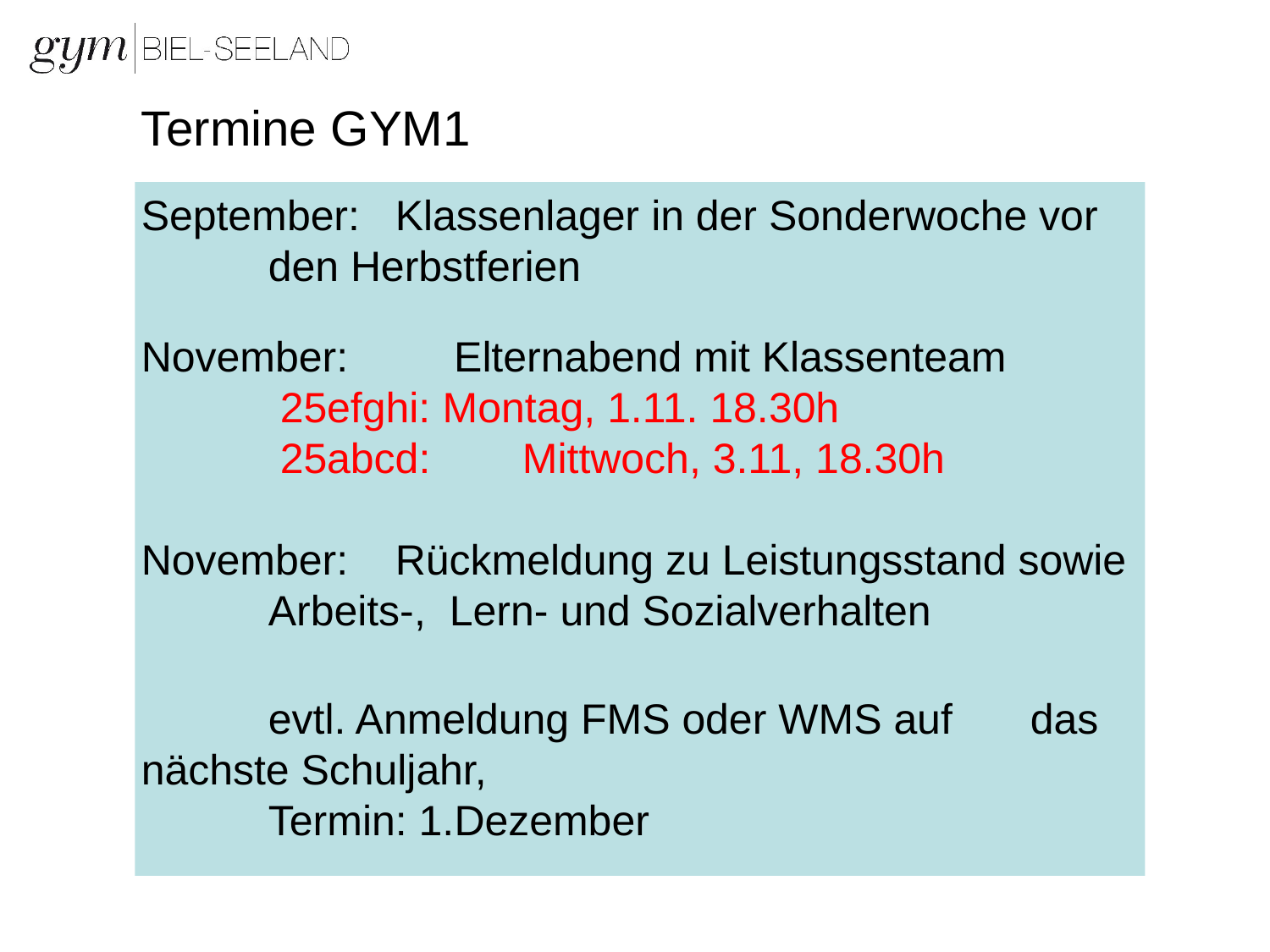

# Termine GYM1
September:  	Klassenlager in der Sonderwoche vor 	den Herbstferien

November:	 Elternabend mit Klassenteam
	 25efghi: Montag, 1.11. 18.30h
 	 25abcd:	Mittwoch, 3.11, 18.30h
November:	Rückmeldung zu Leistungsstand sowie 	Arbeits-,  Lern- und Sozialverhalten

	evtl. Anmeldung FMS oder WMS auf 	das nächste Schuljahr,
	Termin: 1.Dezember